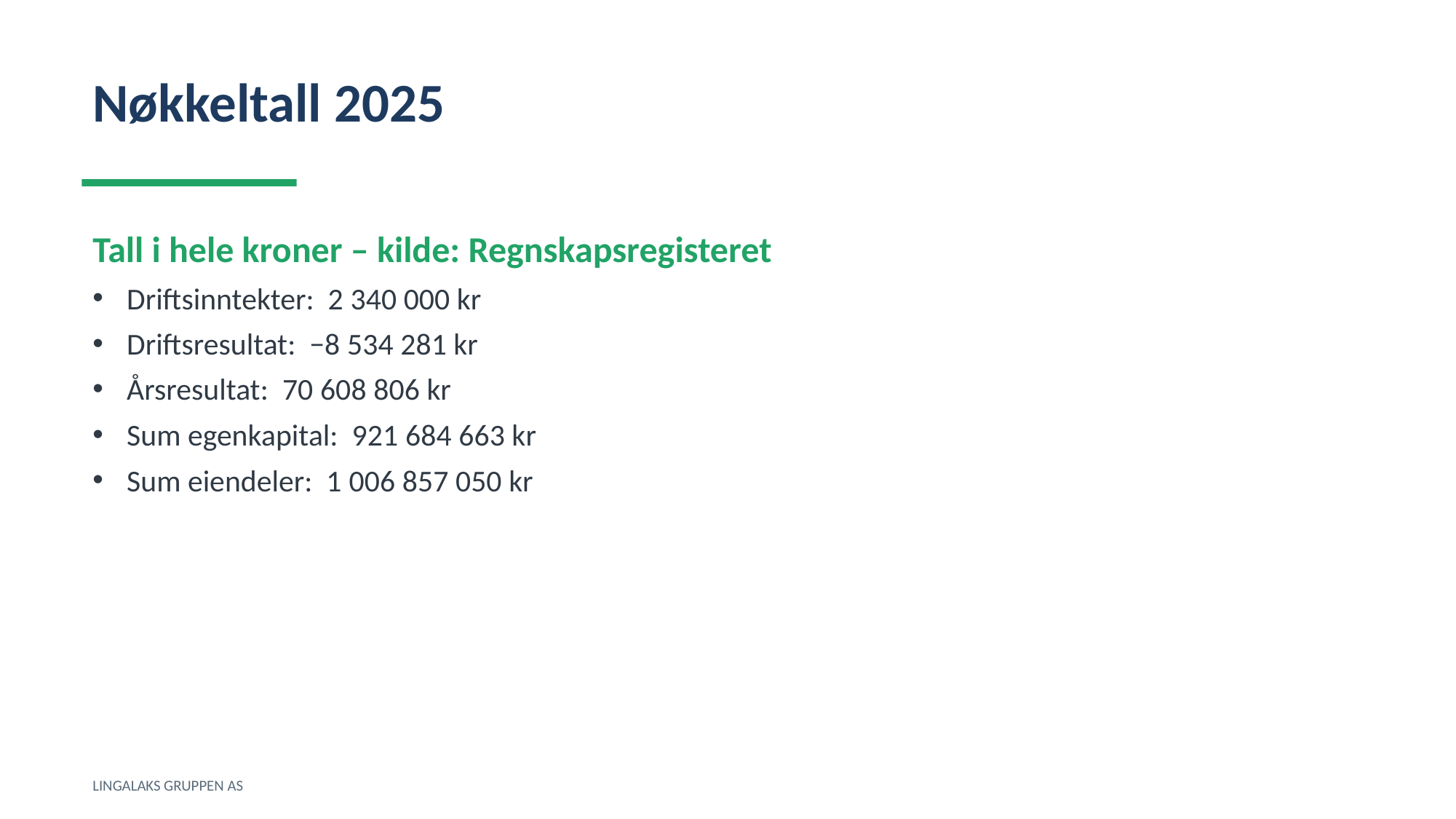

Nøkkeltall 2025

Tall i hele kroner – kilde: Regnskapsregisteret
Driftsinntekter:  2 340 000 kr
Driftsresultat:  −8 534 281 kr
Årsresultat:  70 608 806 kr
Sum egenkapital:  921 684 663 kr
Sum eiendeler:  1 006 857 050 kr
LINGALAKS GRUPPEN AS